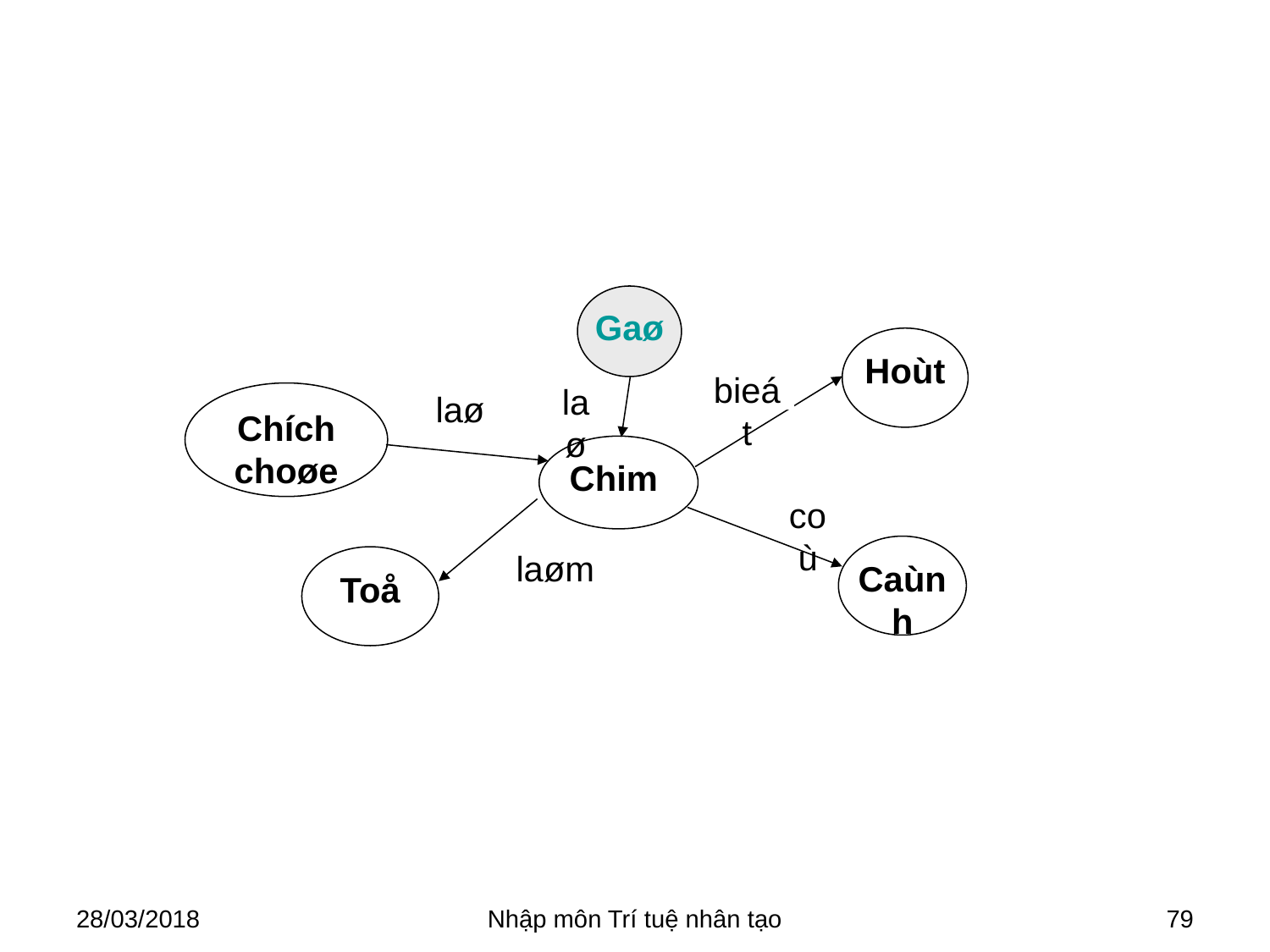

#
Gaø
Hoùt
bieát
laø

laø
Chích choøe
Chim

coù

Caùnh
laøm
Toå

28/03/2018

Nhập môn Trí tuệ nhân tạo

79